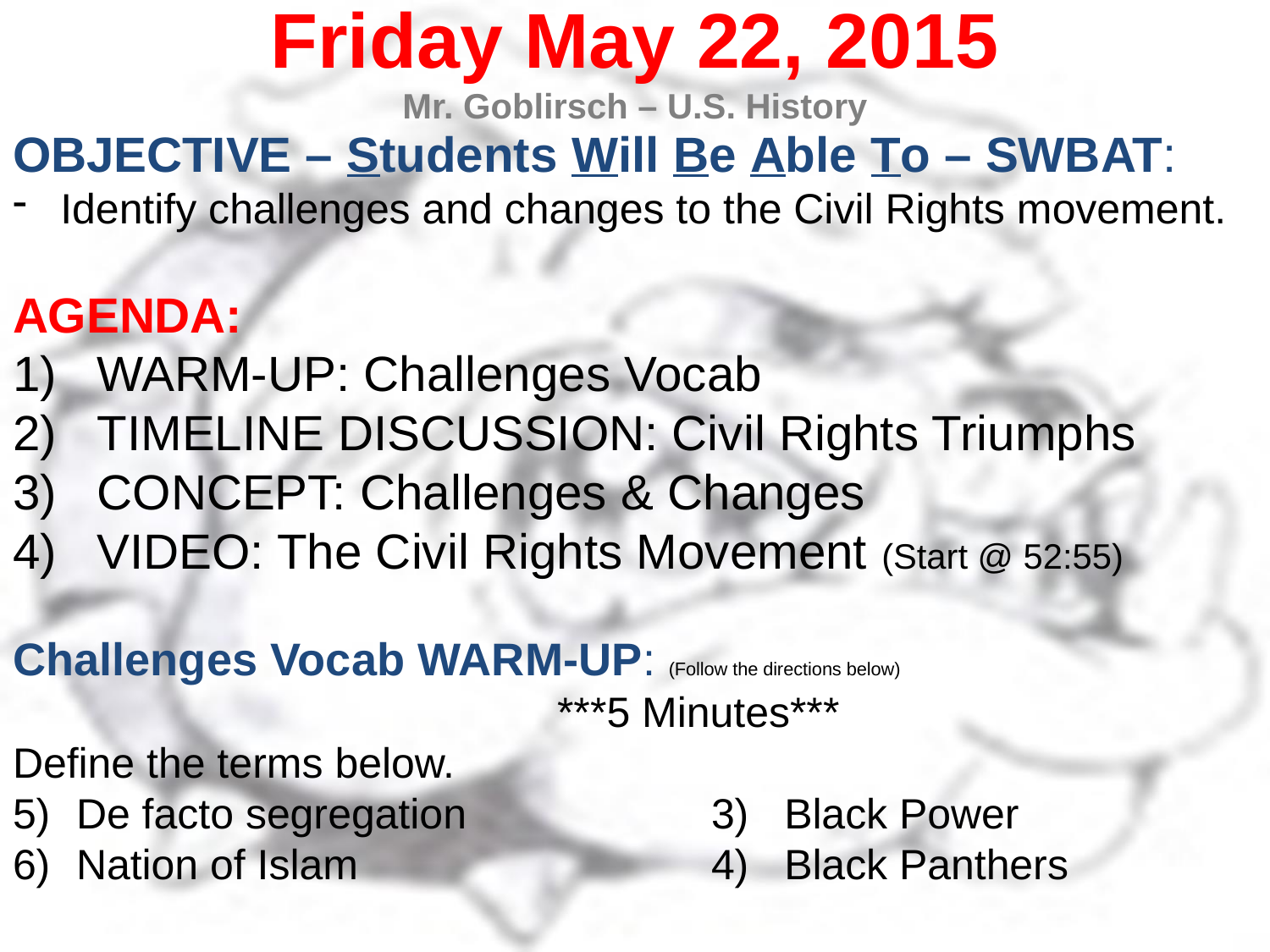

Friday May 22, 2015
Mr. Goblirsch – U.S. History
OBJECTIVE – Students Will Be Able To – SWBAT:
Identify challenges and changes to the Civil Rights movement.

AGENDA:
WARM-UP: Challenges Vocab
TIMELINE DISCUSSION: Civil Rights Triumphs
CONCEPT: Challenges & Changes
VIDEO: The Civil Rights Movement (Start @ 52:55)

Challenges Vocab WARM-UP: (Follow the directions below)
	***5 Minutes***
Define the terms below.
De facto segregation		3)   Black Power
Nation of Islam			4)   Black Panthers